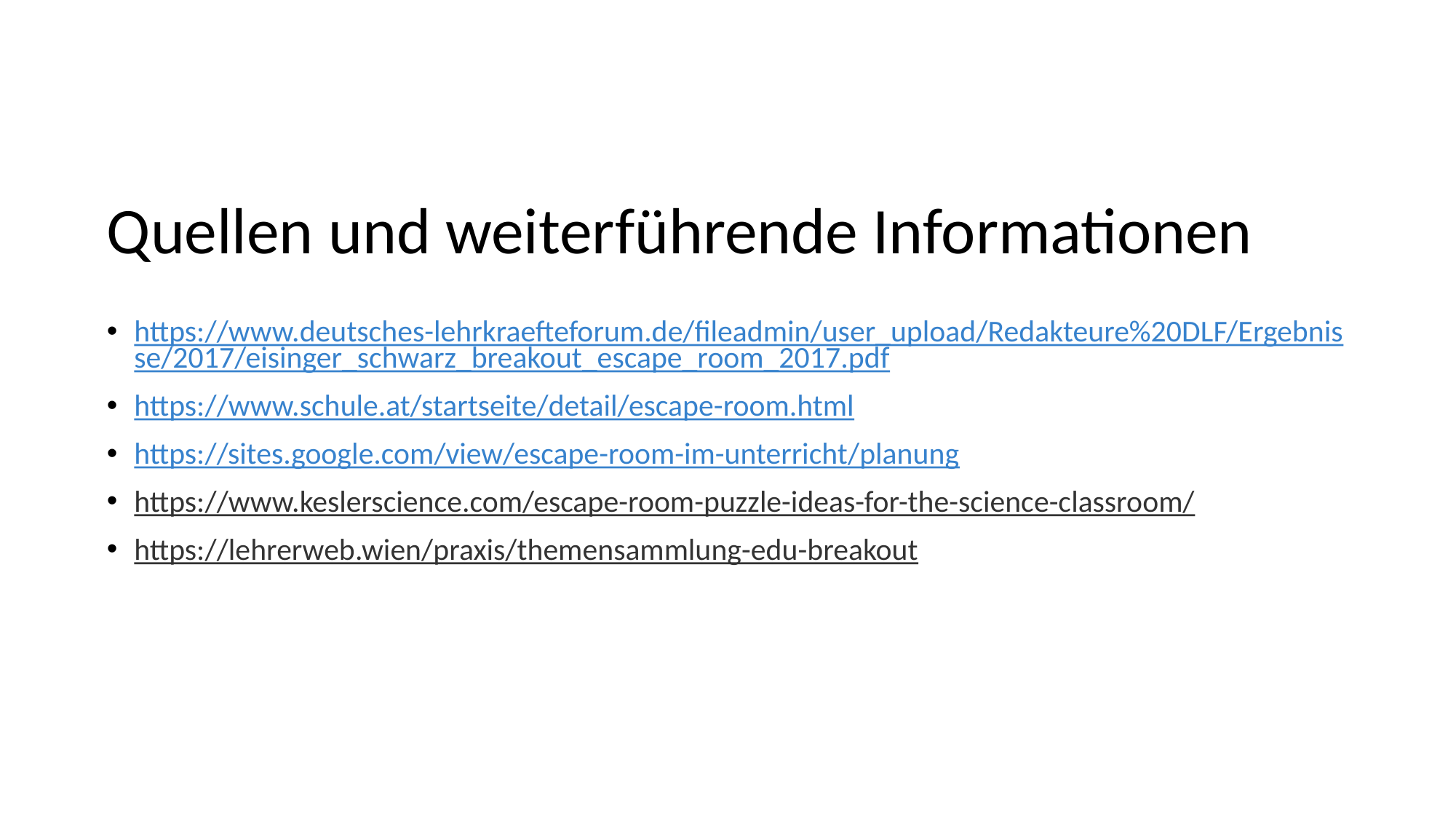

# Quellen und weiterführende Informationen
https://www.deutsches-lehrkraefteforum.de/fileadmin/user_upload/Redakteure%20DLF/Ergebnisse/2017/eisinger_schwarz_breakout_escape_room_2017.pdf
https://www.schule.at/startseite/detail/escape-room.html
https://sites.google.com/view/escape-room-im-unterricht/planung
https://www.keslerscience.com/escape-room-puzzle-ideas-for-the-science-classroom/
https://lehrerweb.wien/praxis/themensammlung-edu-breakout